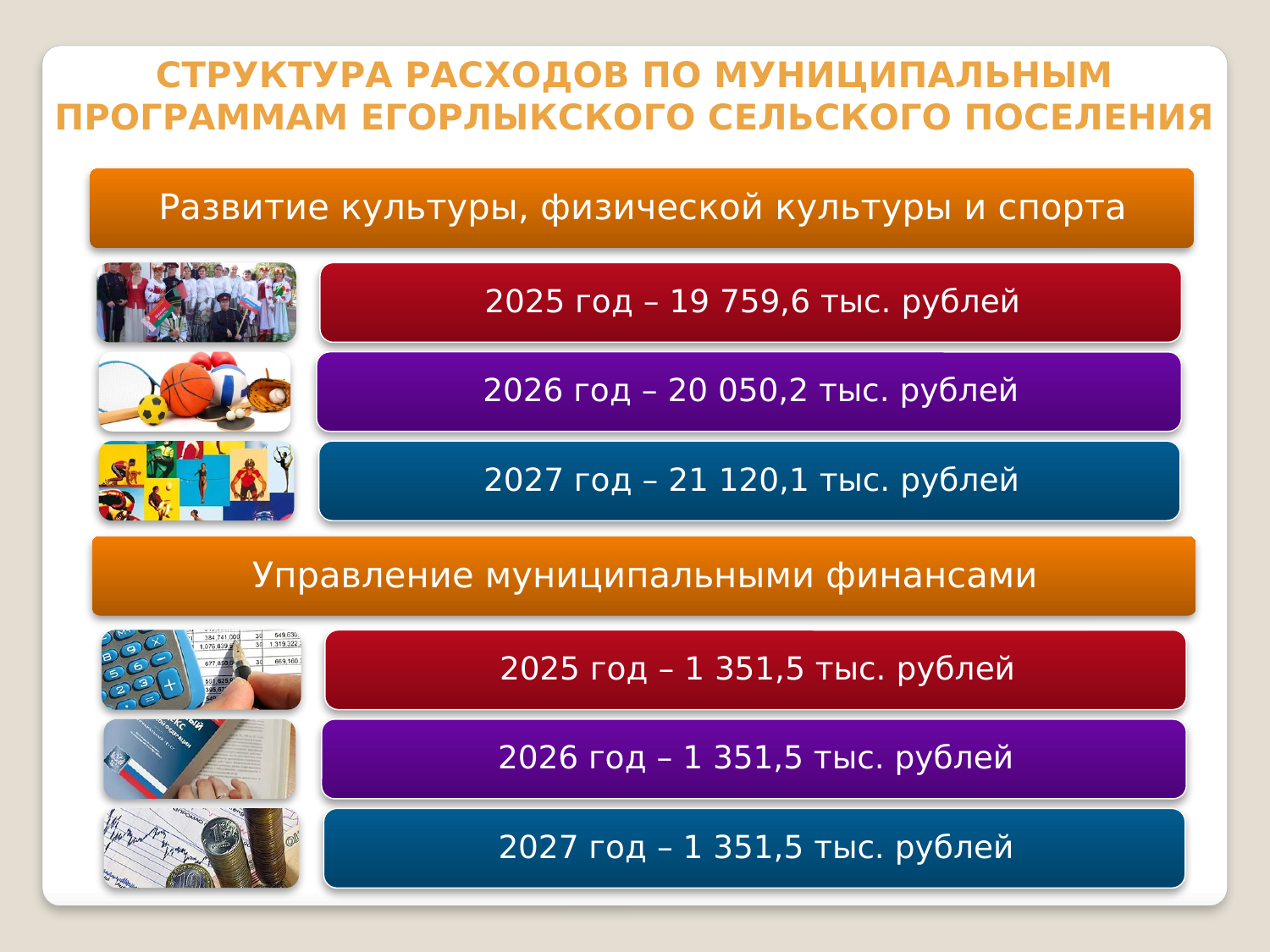

СТРУКТУРА РАСХОДОВ ПО МУНИЦИПАЛЬНЫМ ПРОГРАММАМ ЕГОРЛЫКСКОГО СЕЛЬСКОГО ПОСЕЛЕНИЯ
Развитие культуры, физической культуры и спорта
2025 год – 19 759,6 тыс. рублей
2026 год – 20 050,2 тыс. рублей
2027 год – 21 120,1 тыс. рублей
Управление муниципальными финансами
2025 год – 1 351,5 тыс. рублей
2026 год – 1 351,5 тыс. рублей
2027 год – 1 351,5 тыс. рублей